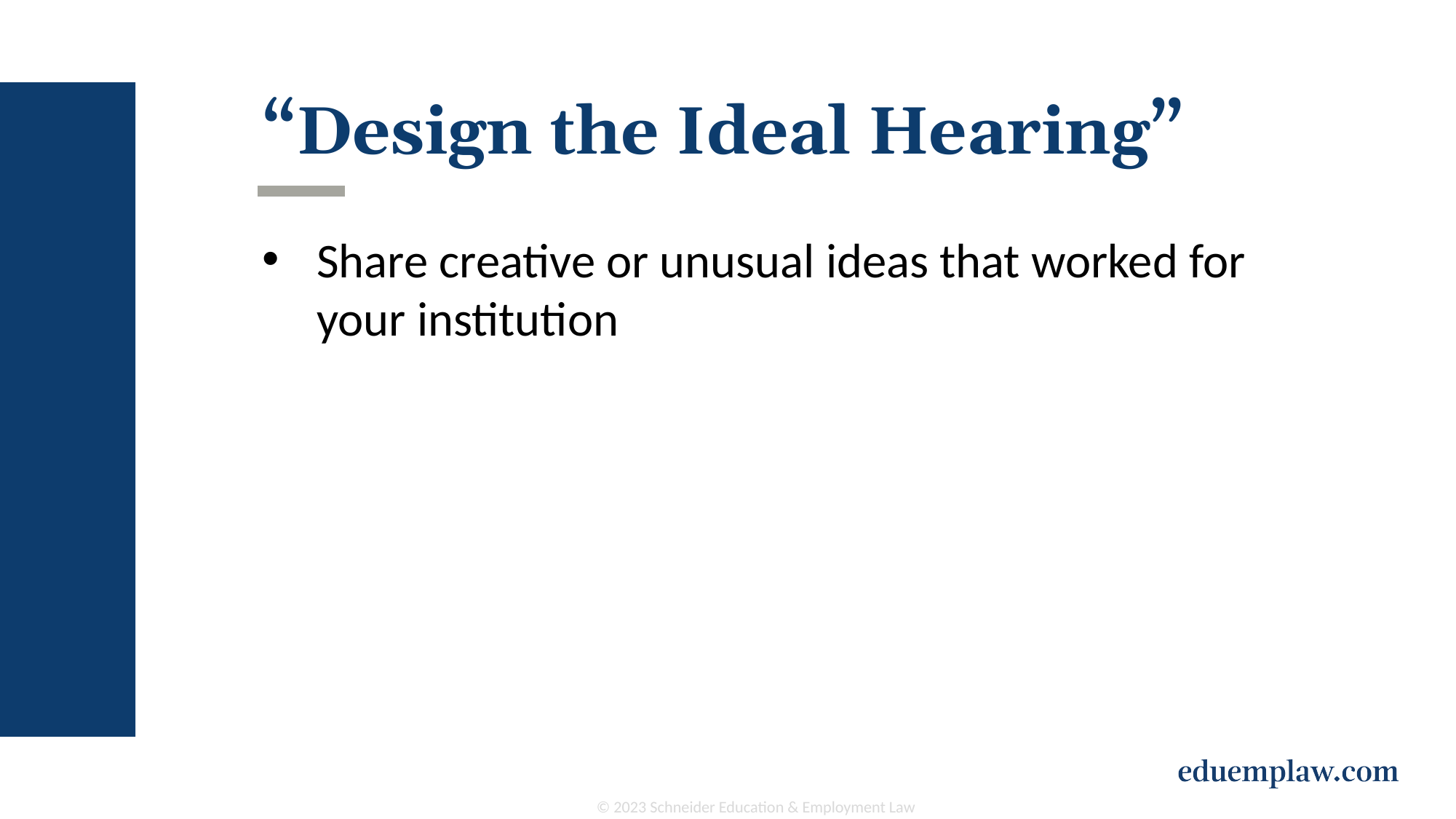

# “Design the Ideal Hearing”
Share creative or unusual ideas that worked for your institution